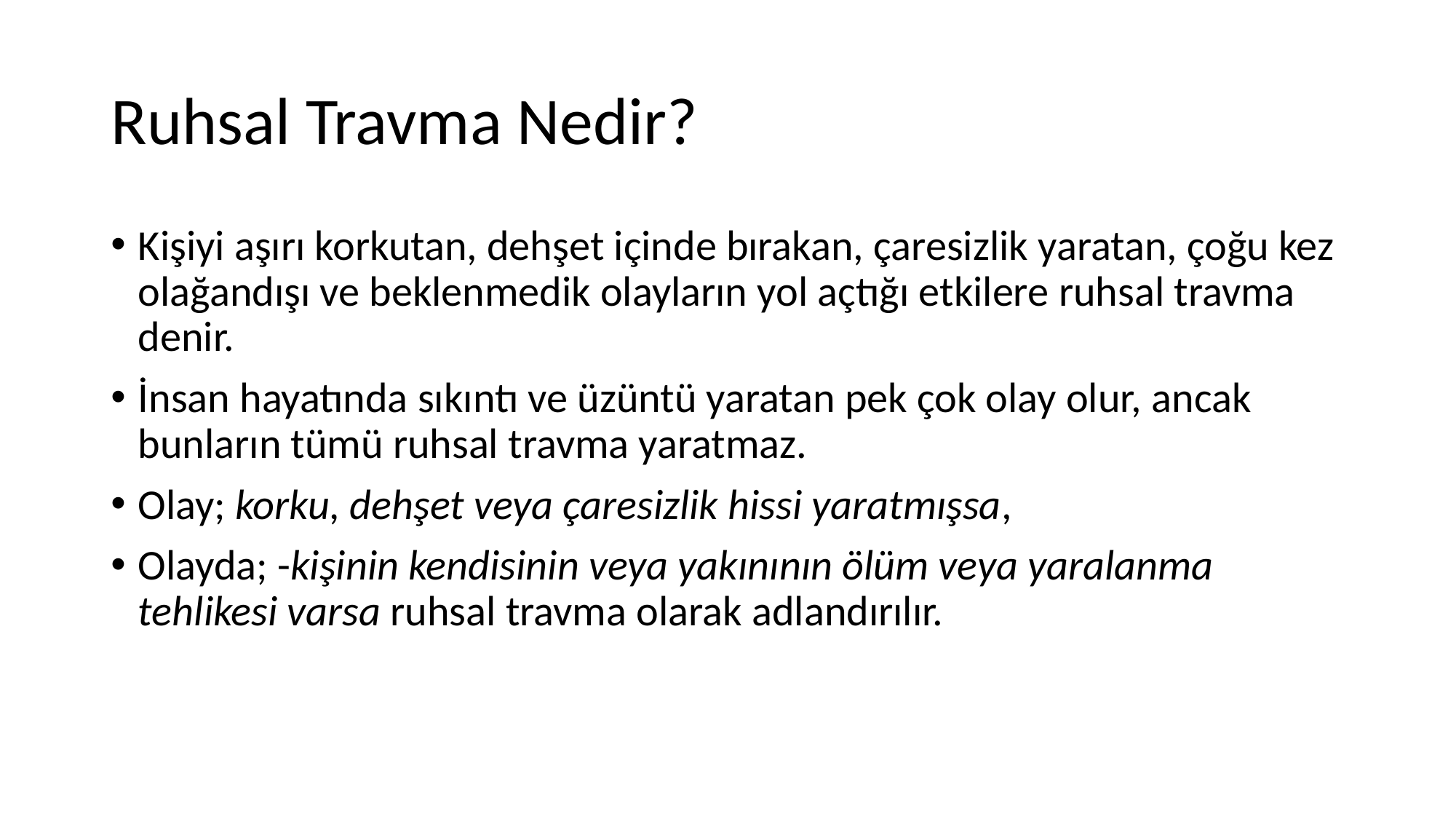

# Ruhsal Travma Nedir?
Kişiyi aşırı korkutan, dehşet içinde bırakan, çaresizlik yaratan, çoğu kez olağandışı ve beklenmedik olayların yol açtığı etkilere ruhsal travma denir.
İnsan hayatında sıkıntı ve üzüntü yaratan pek çok olay olur, ancak bunların tümü ruhsal travma yaratmaz.
Olay; korku, dehşet veya çaresizlik hissi yaratmışsa,
Olayda; -kişinin kendisinin veya yakınının ölüm veya yaralanma tehlikesi varsa ruhsal travma olarak adlandırılır.